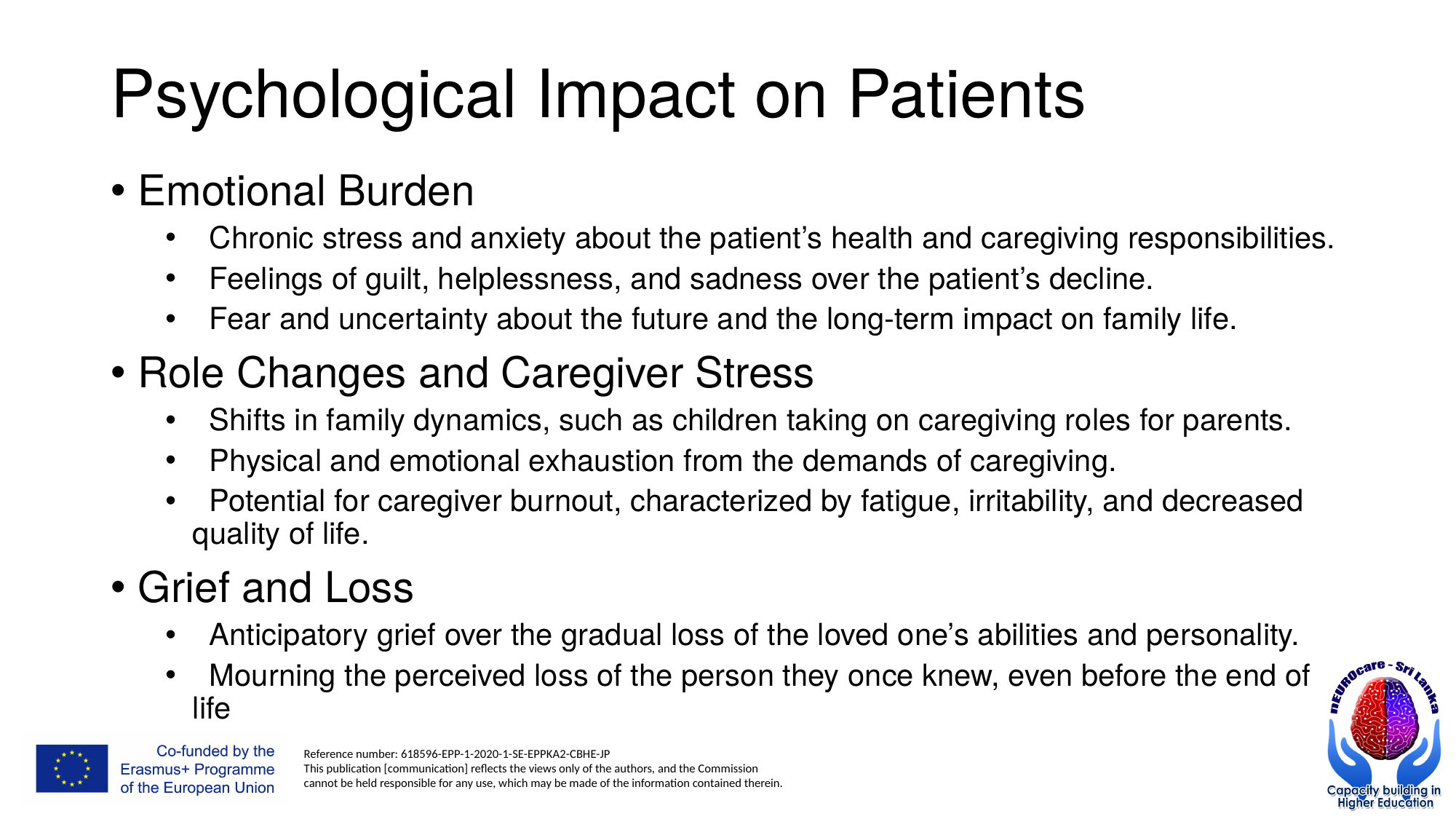

# Psychological Impact on Patients
Emotional Burden
  Chronic stress and anxiety about the patient’s health and caregiving responsibilities.
  Feelings of guilt, helplessness, and sadness over the patient’s decline.
  Fear and uncertainty about the future and the long-term impact on family life.
Role Changes and Caregiver Stress
  Shifts in family dynamics, such as children taking on caregiving roles for parents.
  Physical and emotional exhaustion from the demands of caregiving.
  Potential for caregiver burnout, characterized by fatigue, irritability, and decreased quality of life.
Grief and Loss
  Anticipatory grief over the gradual loss of the loved one’s abilities and personality.
  Mourning the perceived loss of the person they once knew, even before the end of life